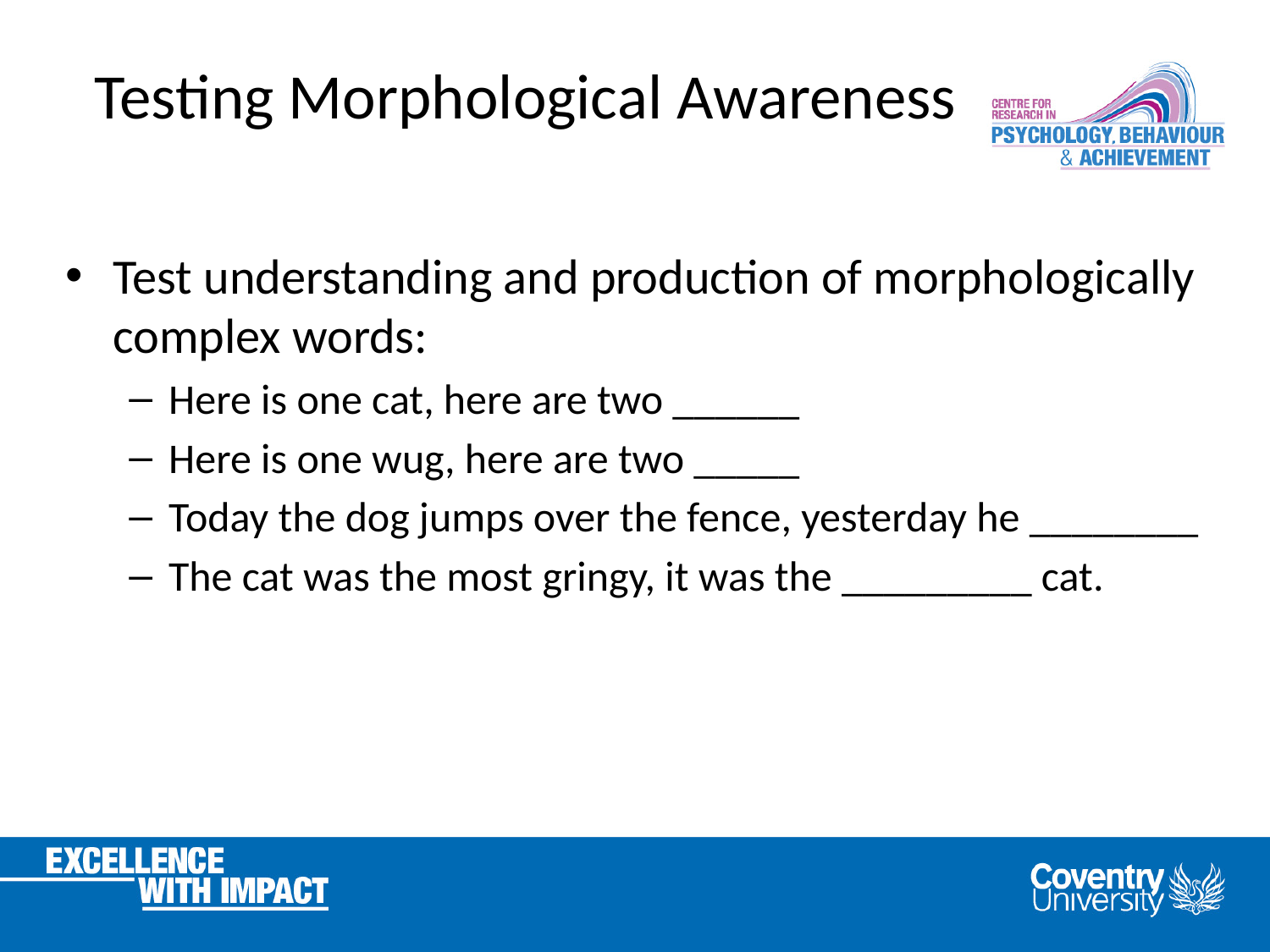

# Testing Morphological Awareness
Test understanding and production of morphologically complex words:
Here is one cat, here are two ______
Here is one wug, here are two _____
Today the dog jumps over the fence, yesterday he ________
The cat was the most gringy, it was the _________ cat.